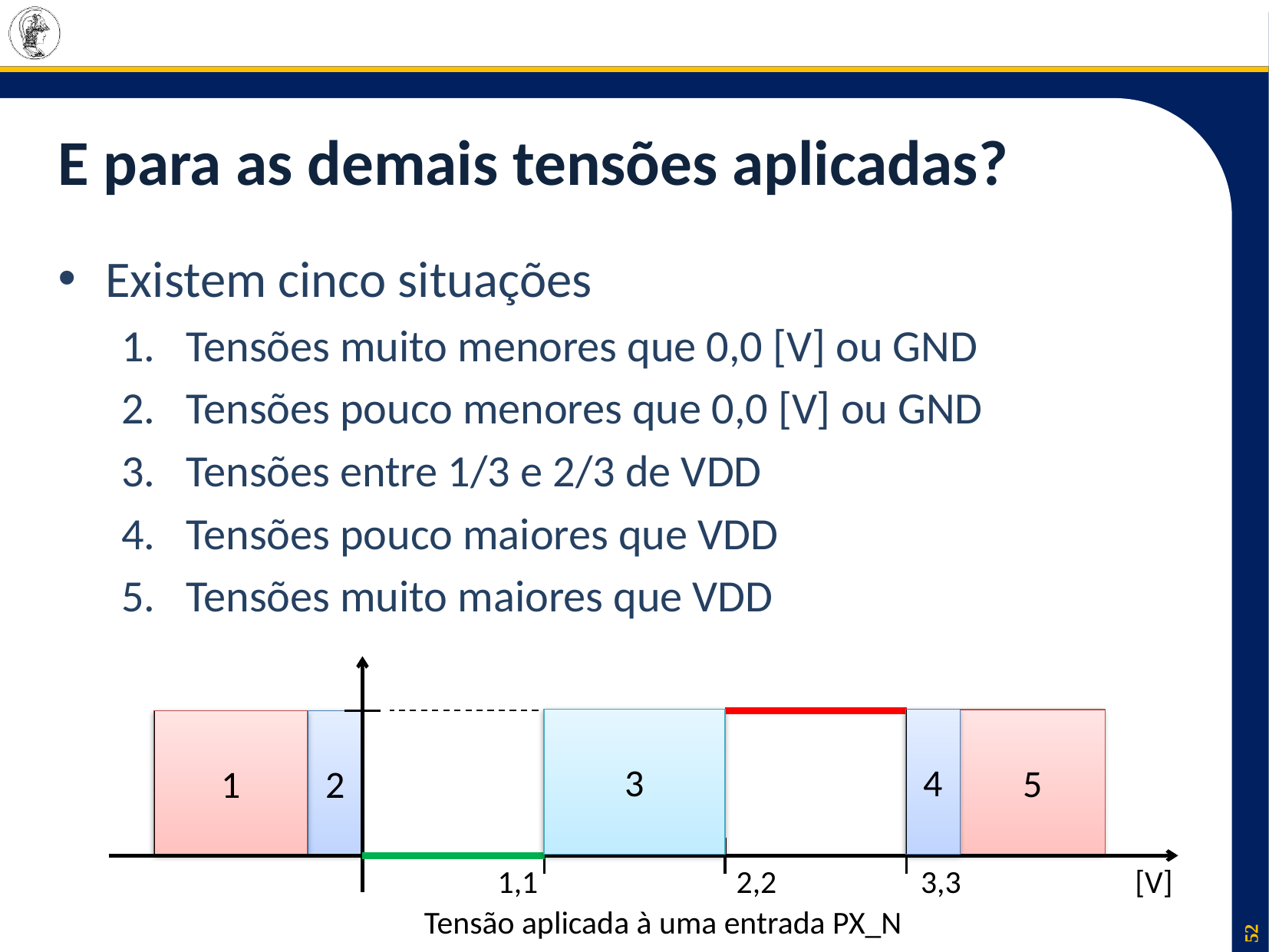

# E para as demais tensões aplicadas?
Existem cinco situações
Tensões muito menores que 0,0 [V] ou GND
Tensões pouco menores que 0,0 [V] ou GND
Tensões entre 1/3 e 2/3 de VDD
Tensões pouco maiores que VDD
Tensões muito maiores que VDD

3
4
5
1
2
1,1
2,2
3,3
[V]
Tensão aplicada à uma entrada PX_N